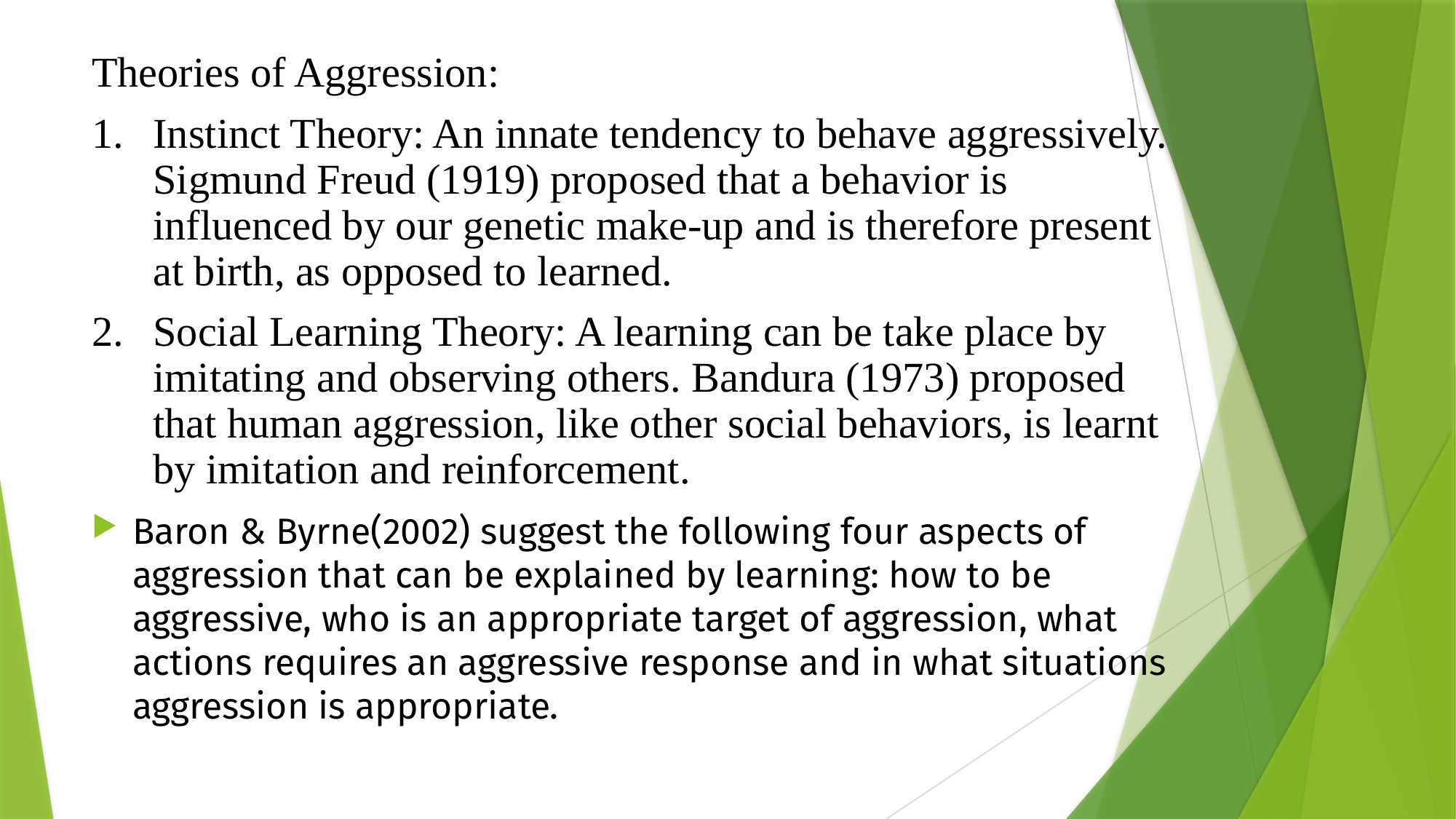

Theories of Aggression:
Instinct Theory: An innate tendency to behave aggressively. Sigmund Freud (1919) proposed that a behavior is influenced by our genetic make-up and is therefore present at birth, as opposed to learned.
Social Learning Theory: A learning can be take place by imitating and observing others. Bandura (1973) proposed that human aggression, like other social behaviors, is learnt by imitation and reinforcement.
Baron & Byrne(2002) suggest the following four aspects of aggression that can be explained by learning: how to be aggressive, who is an appropriate target of aggression, what actions requires an aggressive response and in what situations aggression is appropriate.